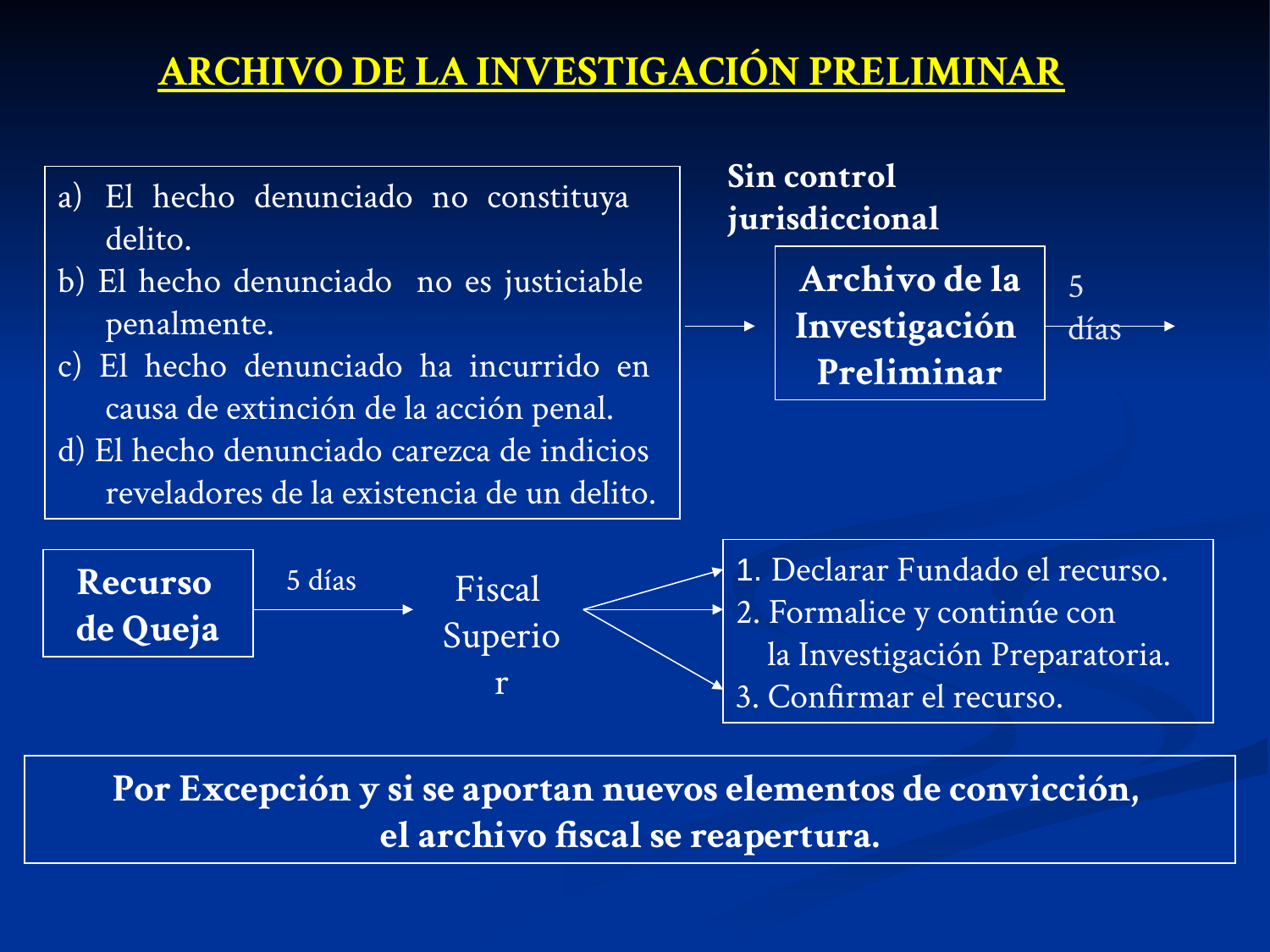

ARCHIVO DE LA INVESTIGACIÓN PRELIMINAR
Sin control jurisdiccional
El hecho denunciado no constituya   delito.
b) El hecho denunciado  no es justiciable   penalmente.
c) El hecho denunciado ha incurrido en  causa de extinción de la acción penal.
d) El hecho denunciado carezca de indicios   reveladores de la existencia de un delito.
Archivo de la
Investigación
Preliminar
5 días
1. Declarar Fundado el recurso.
2. Formalice y continúe con
    la Investigación Preparatoria.
3. Confirmar el recurso.
Recurso
de Queja
5 días
Fiscal
Superior
Por Excepción y si se aportan nuevos elementos de convicción,
el archivo fiscal se reapertura.